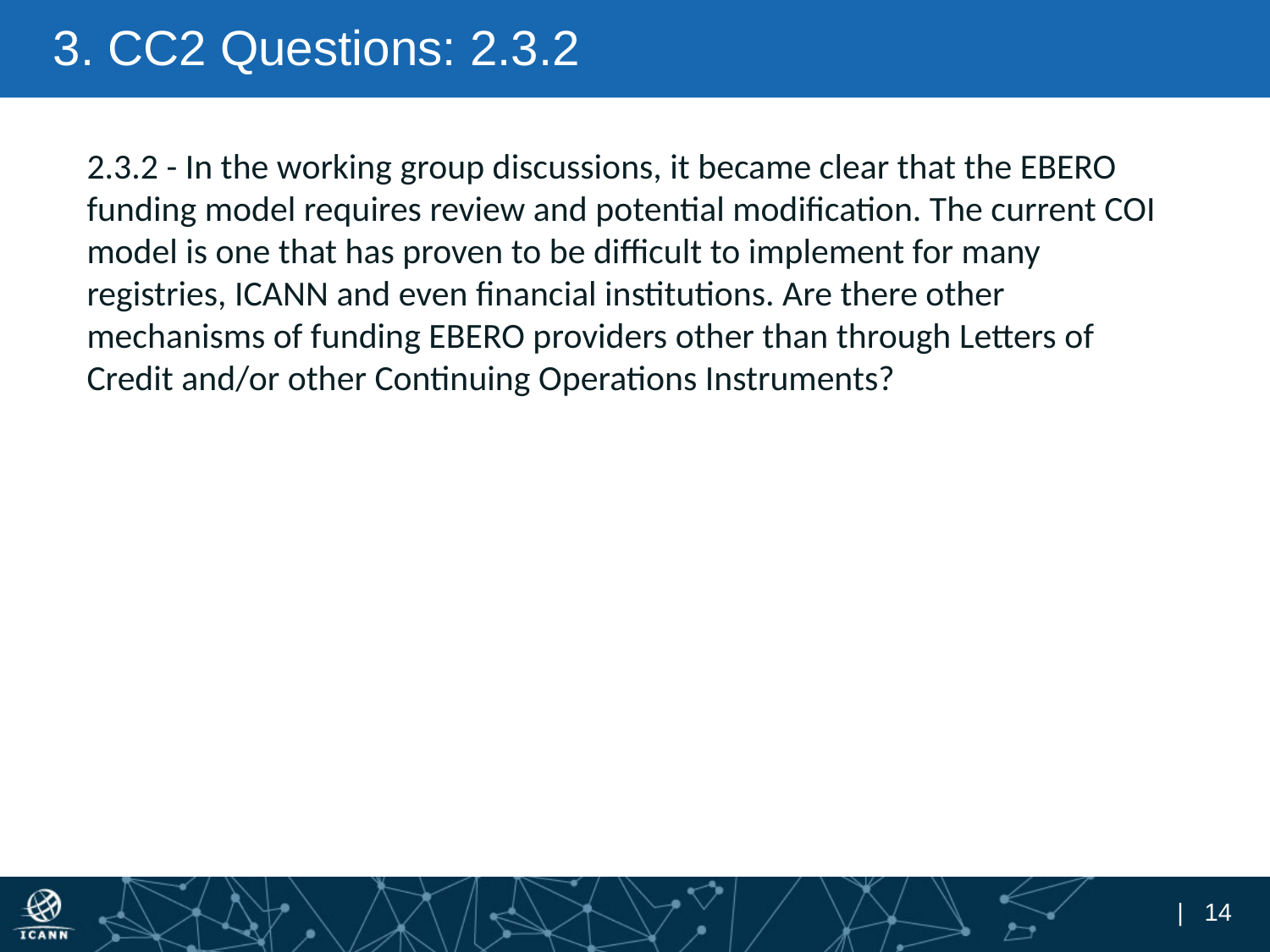

# 3. CC2 Questions: 2.3.2
2.3.2 - In the working group discussions, it became clear that the EBERO funding model requires review and potential modification. The current COI model is one that has proven to be difficult to implement for many registries, ICANN and even financial institutions. Are there other mechanisms of funding EBERO providers other than through Letters of Credit and/or other Continuing Operations Instruments?